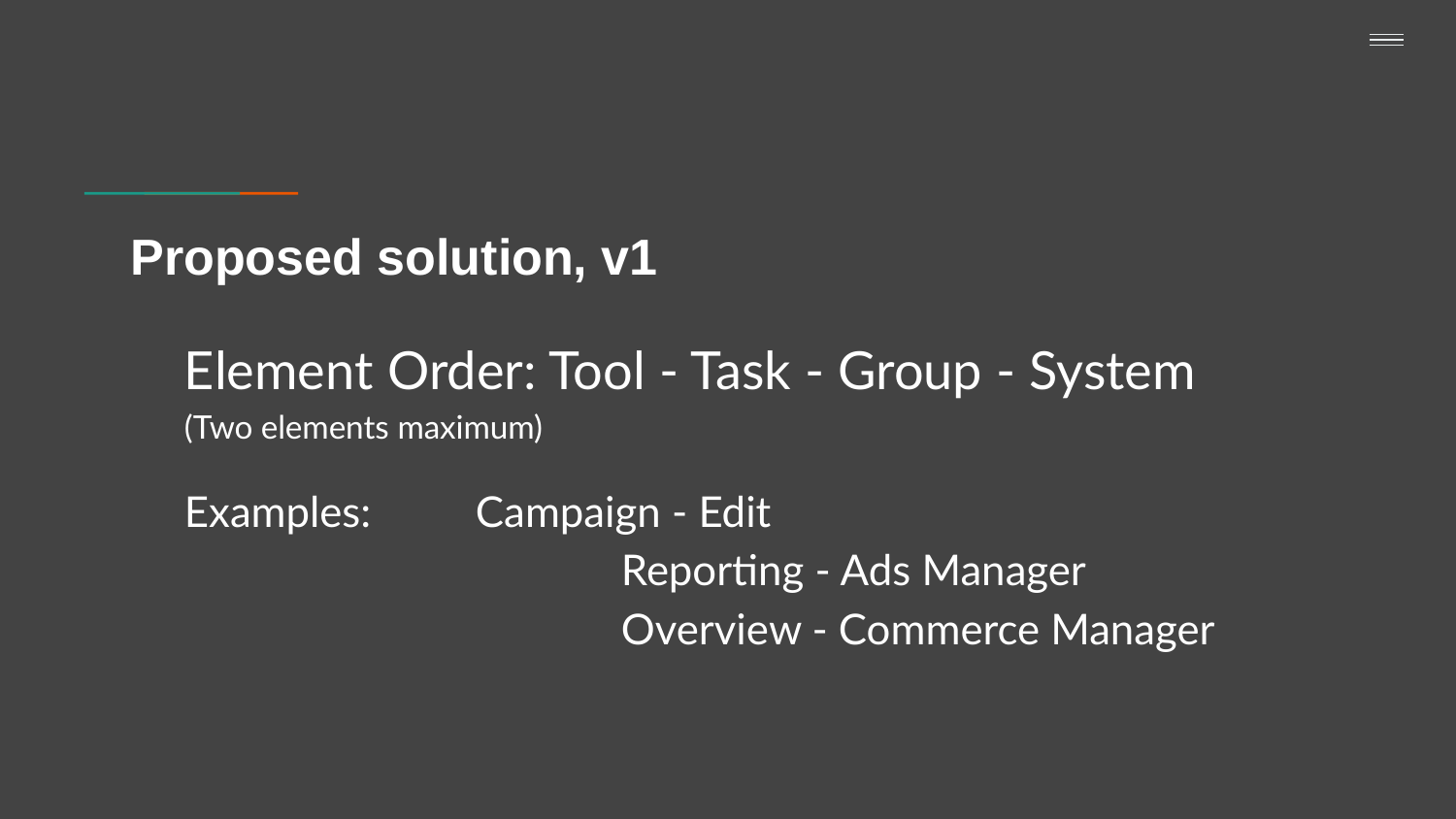

# Proposed solution, v1
Element Order: Tool - Task - Group - System
(Two elements maximum)
Examples:	Campaign - Edit
			Reporting - Ads Manager
			Overview - Commerce Manager